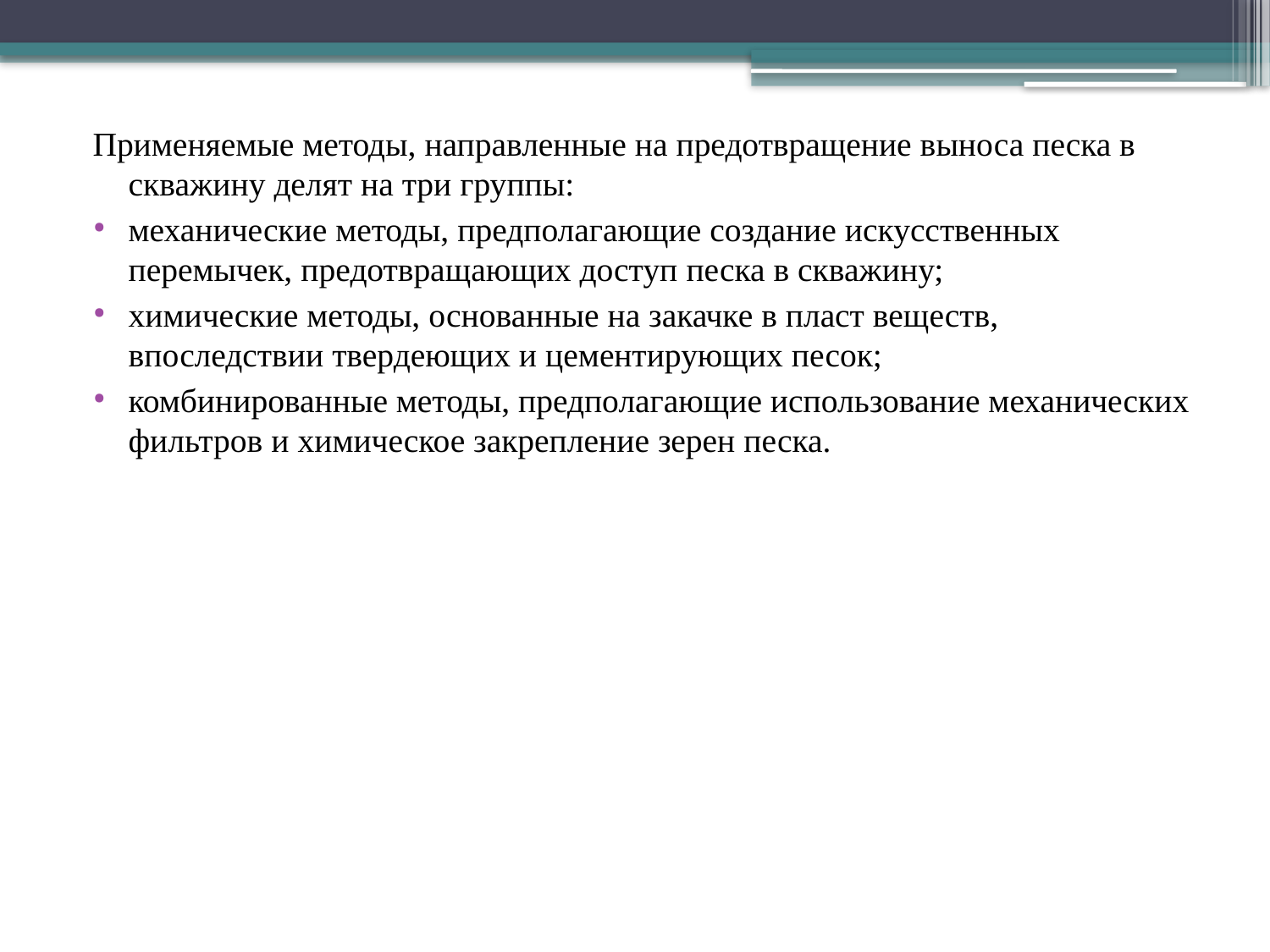

Применяемые методы, направленные на предотвращение выноса песка в скважину делят на три группы:
механические методы, предполагающие создание искусственных перемычек, предотвращающих доступ песка в скважину;
химические методы, основанные на закачке в пласт веществ, впоследствии твердеющих и цементирующих песок;
комбинированные методы, предполагающие использование механических фильтров и химическое закрепление зерен песка.